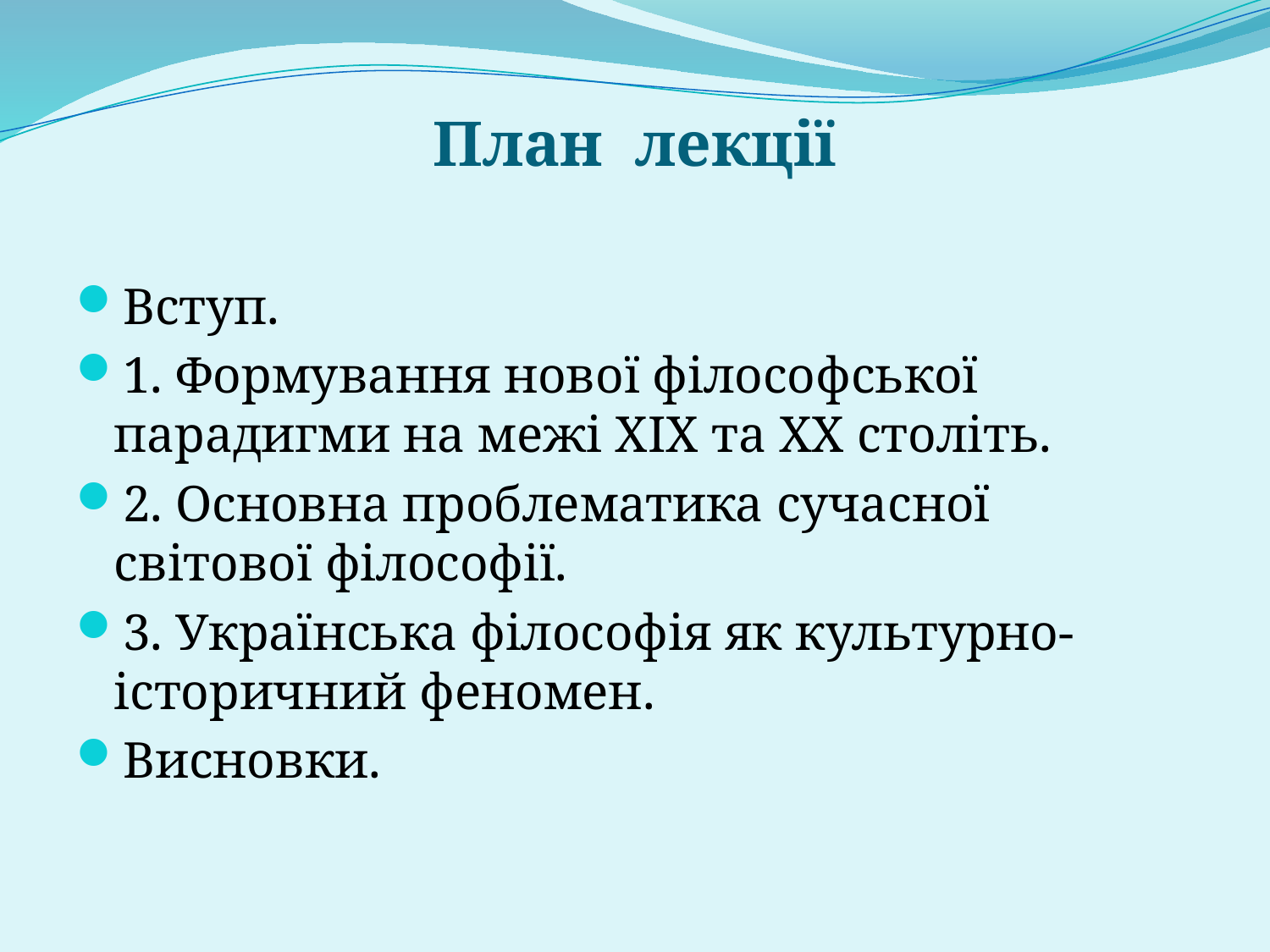

# План  лекції
Вступ.
1. Формування нової філософської парадигми на межі ХІХ та ХХ століть.
2. Основна проблематика сучасної світової філософії.
3. Українська філософія як культурно-історичний феномен.
Висновки.